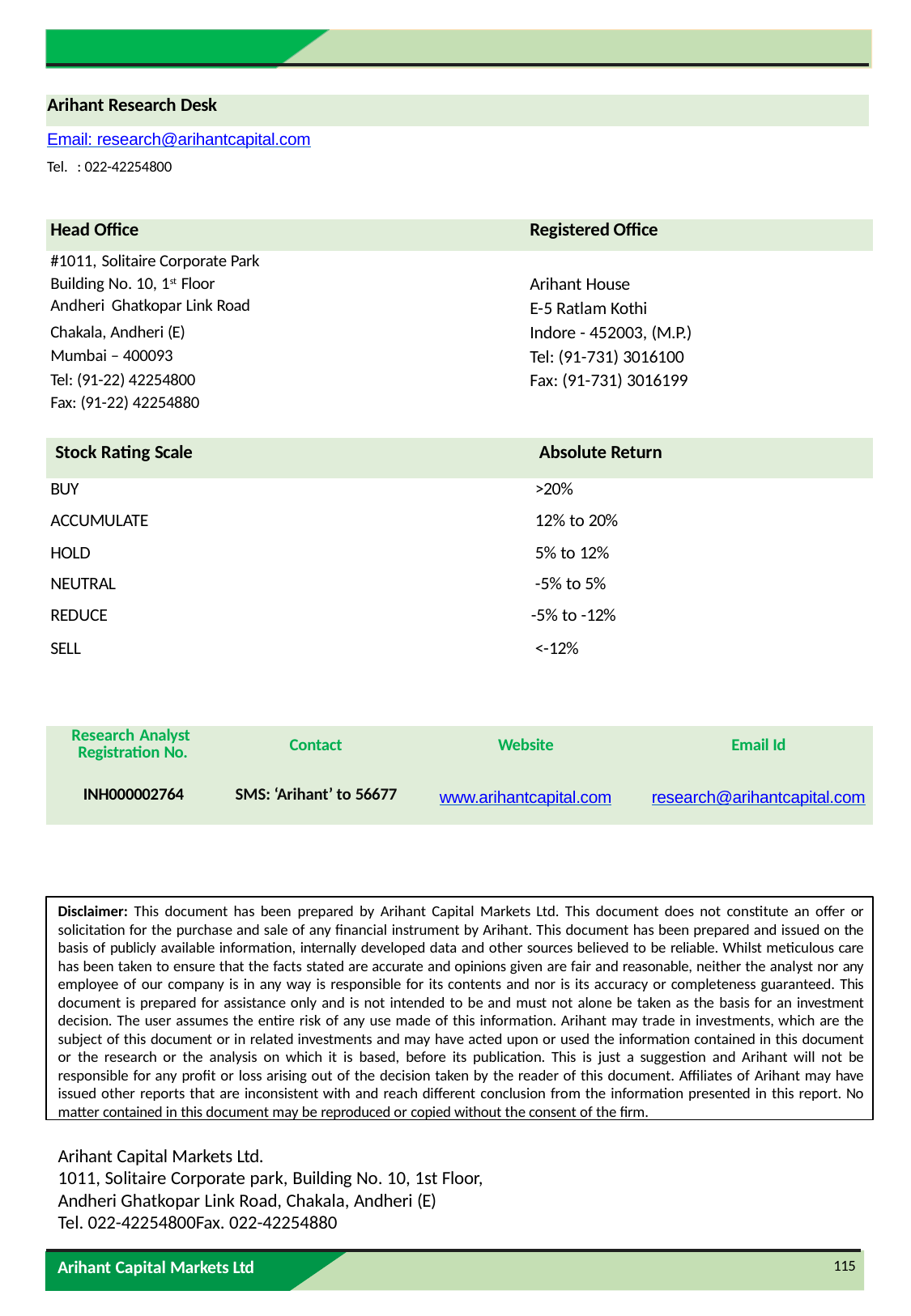

|  |
| --- |
| Arihant Research Desk |
| Email: research@arihantcapital.com |
| Tel. : 022-42254800 |
| Head Office | Registered Office |
| --- | --- |
| #1011, Solitaire Corporate Park |  |
| Building No. 10, 1st Floor | Arihant House |
| Andheri Ghatkopar Link Road | E-5 Ratlam Kothi |
| Chakala, Andheri (E) | Indore - 452003, (M.P.) |
| Mumbai – 400093 | Tel: (91-731) 3016100 |
| Tel: (91-22) 42254800 | Fax: (91-731) 3016199 |
| Fax: (91-22) 42254880 |  |
| Stock Rating Scale | Absolute Return |
| --- | --- |
| BUY | >20% |
| ACCUMULATE | 12% to 20% |
| HOLD | 5% to 12% |
| NEUTRAL | -5% to 5% |
| REDUCE | -5% to -12% |
| SELL | <-12% |
| Research Analyst Registration No. | Contact | Website | Email Id |
| --- | --- | --- | --- |
| INH000002764 | SMS: ‘Arihant’ to 56677 | www.arihantcapital.com | research@arihantcapital.com |
Disclaimer: This document has been prepared by Arihant Capital Markets Ltd. This document does not constitute an offer or solicitation for the purchase and sale of any financial instrument by Arihant. This document has been prepared and issued on the basis of publicly available information, internally developed data and other sources believed to be reliable. Whilst meticulous care has been taken to ensure that the facts stated are accurate and opinions given are fair and reasonable, neither the analyst nor any employee of our company is in any way is responsible for its contents and nor is its accuracy or completeness guaranteed. This document is prepared for assistance only and is not intended to be and must not alone be taken as the basis for an investment decision. The user assumes the entire risk of any use made of this information. Arihant may trade in investments, which are the subject of this document or in related investments and may have acted upon or used the information contained in this document or the research or the analysis on which it is based, before its publication. This is just a suggestion and Arihant will not be responsible for any profit or loss arising out of the decision taken by the reader of this document. Affiliates of Arihant may have issued other reports that are inconsistent with and reach different conclusion from the information presented in this report. No matter contained in this document may be reproduced or copied without the consent of the firm.
Arihant Capital Markets Ltd.
1011, Solitaire Corporate park, Building No. 10, 1st Floor, Andheri Ghatkopar Link Road, Chakala, Andheri (E)
Tel. 022-42254800Fax. 022-42254880

115
Arihant Capital Markets Ltd